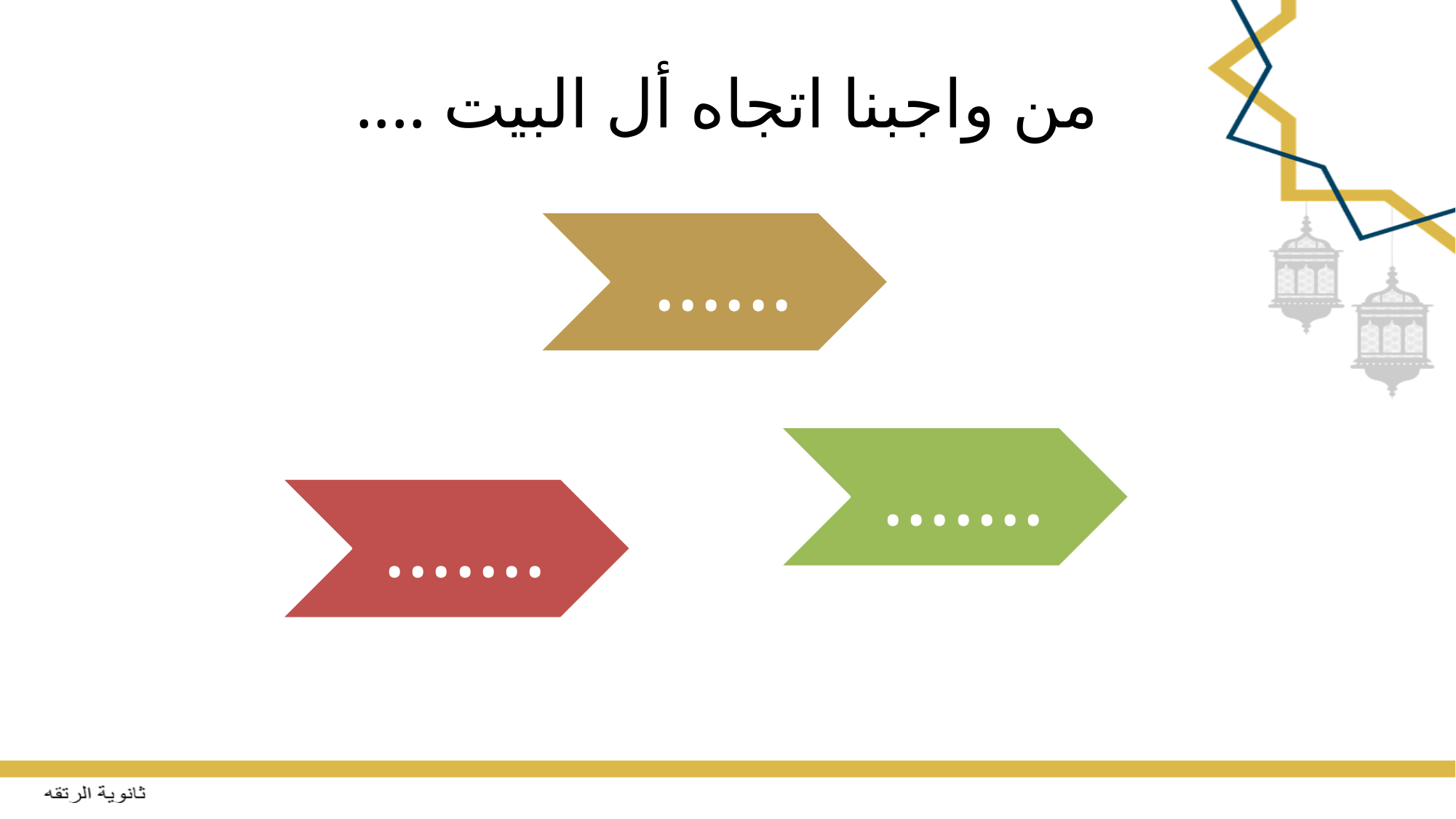

# من واجبنا اتجاه أل البيت ....
.......
......
.......